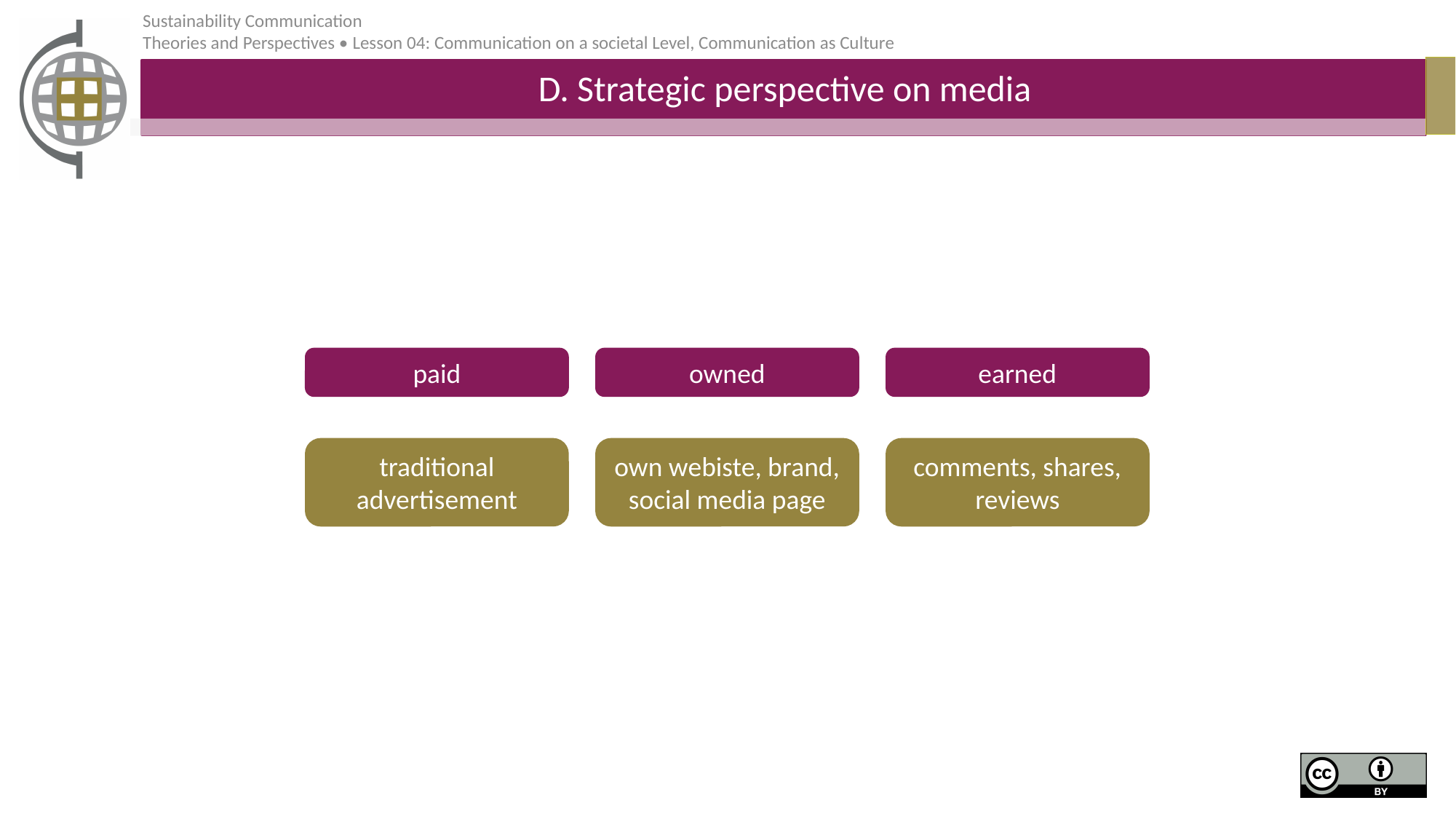

# D. Strategic perspective on media
paid
owned
earned
traditional advertisement
own webiste, brand, social media page
comments, shares, reviews